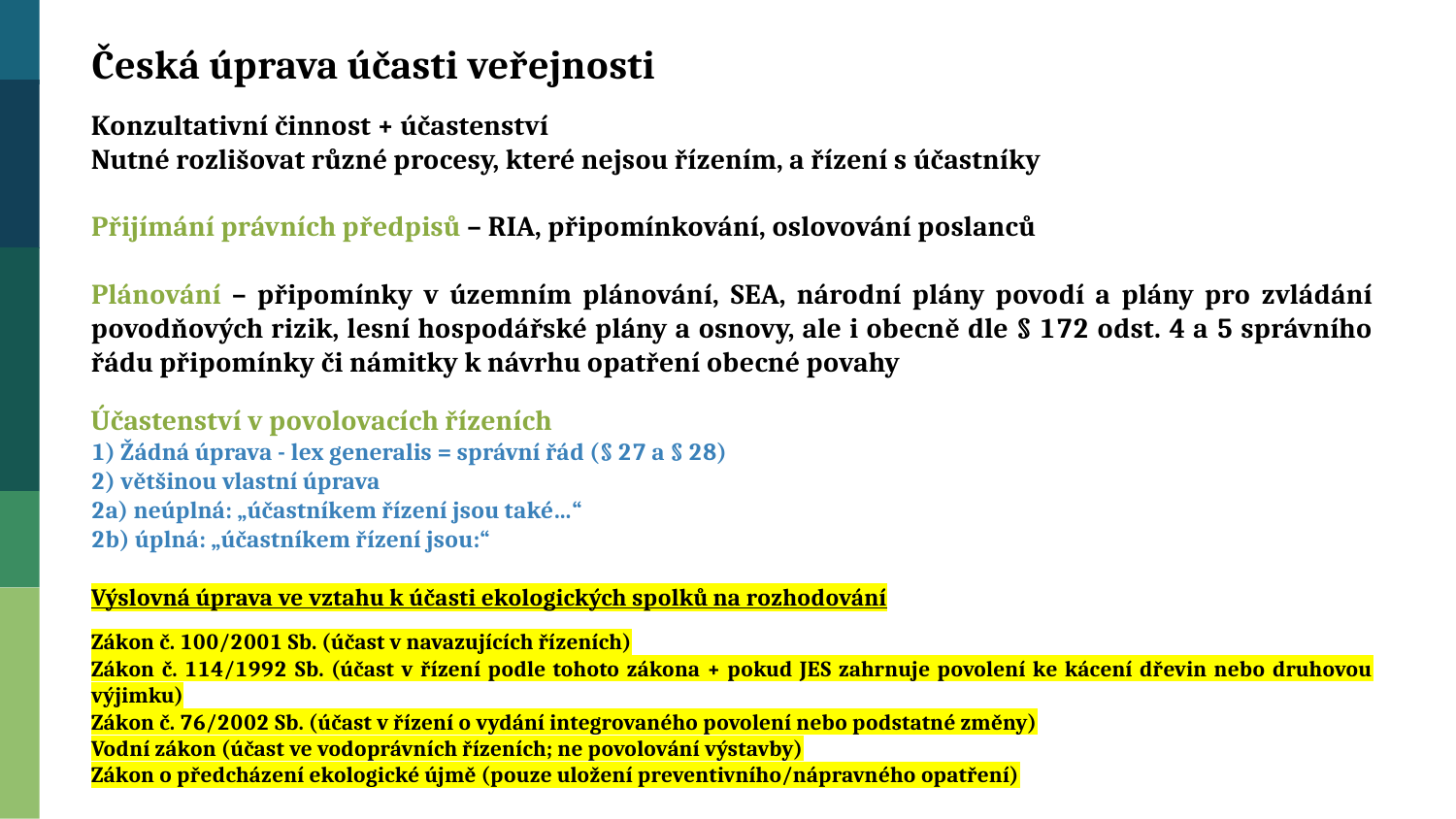

Česká úprava účasti veřejnosti

Konzultativní činnost + účastenství
Nutné rozlišovat různé procesy, které nejsou řízením, a řízení s účastníky

Přijímání právních předpisů – RIA, připomínkování, oslovování poslanců

Plánování – připomínky v územním plánování, SEA, národní plány povodí a plány pro zvládání povodňových rizik, lesní hospodářské plány a osnovy, ale i obecně dle § 172 odst. 4 a 5 správního řádu připomínky či námitky k návrhu opatření obecné povahy

Účastenství v povolovacích řízeních
1) Žádná úprava - lex generalis = správní řád (§ 27 a § 28)
2) většinou vlastní úprava
2a) neúplná: „účastníkem řízení jsou také…“
2b) úplná: „účastníkem řízení jsou:“

Výslovná úprava ve vztahu k účasti ekologických spolků na rozhodování

Zákon č. 100/2001 Sb. (účast v navazujících řízeních)
Zákon č. 114/1992 Sb. (účast v řízení podle tohoto zákona + pokud JES zahrnuje povolení ke kácení dřevin nebo druhovou výjimku)
Zákon č. 76/2002 Sb. (účast v řízení o vydání integrovaného povolení nebo podstatné změny)
Vodní zákon (účast ve vodoprávních řízeních; ne povolování výstavby)
Zákon o předcházení ekologické újmě (pouze uložení preventivního/nápravného opatření)